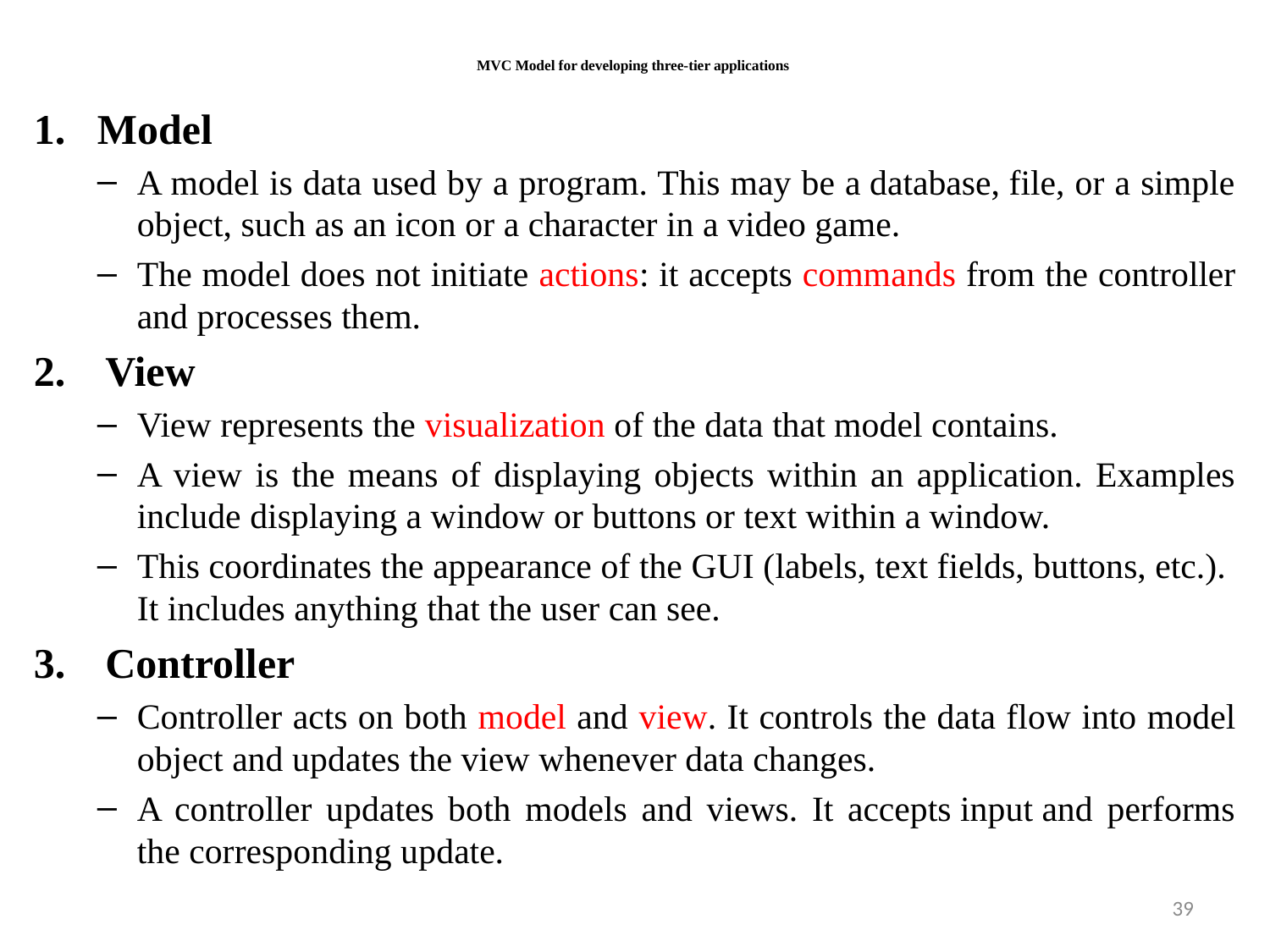

# MVC Model for developing three-tier applications
Model
A model is data used by a program. This may be a database, file, or a simple object, such as an icon or a character in a video game.
The model does not initiate actions: it accepts commands from the controller and processes them.
View
View represents the visualization of the data that model contains.
A view is the means of displaying objects within an application. Examples include displaying a window or buttons or text within a window.
This coordinates the appearance of the GUI (labels, text fields, buttons, etc.).  It includes anything that the user can see.
Controller
Controller acts on both model and view. It controls the data flow into model object and updates the view whenever data changes.
A controller updates both models and views. It accepts input and performs the corresponding update.
39